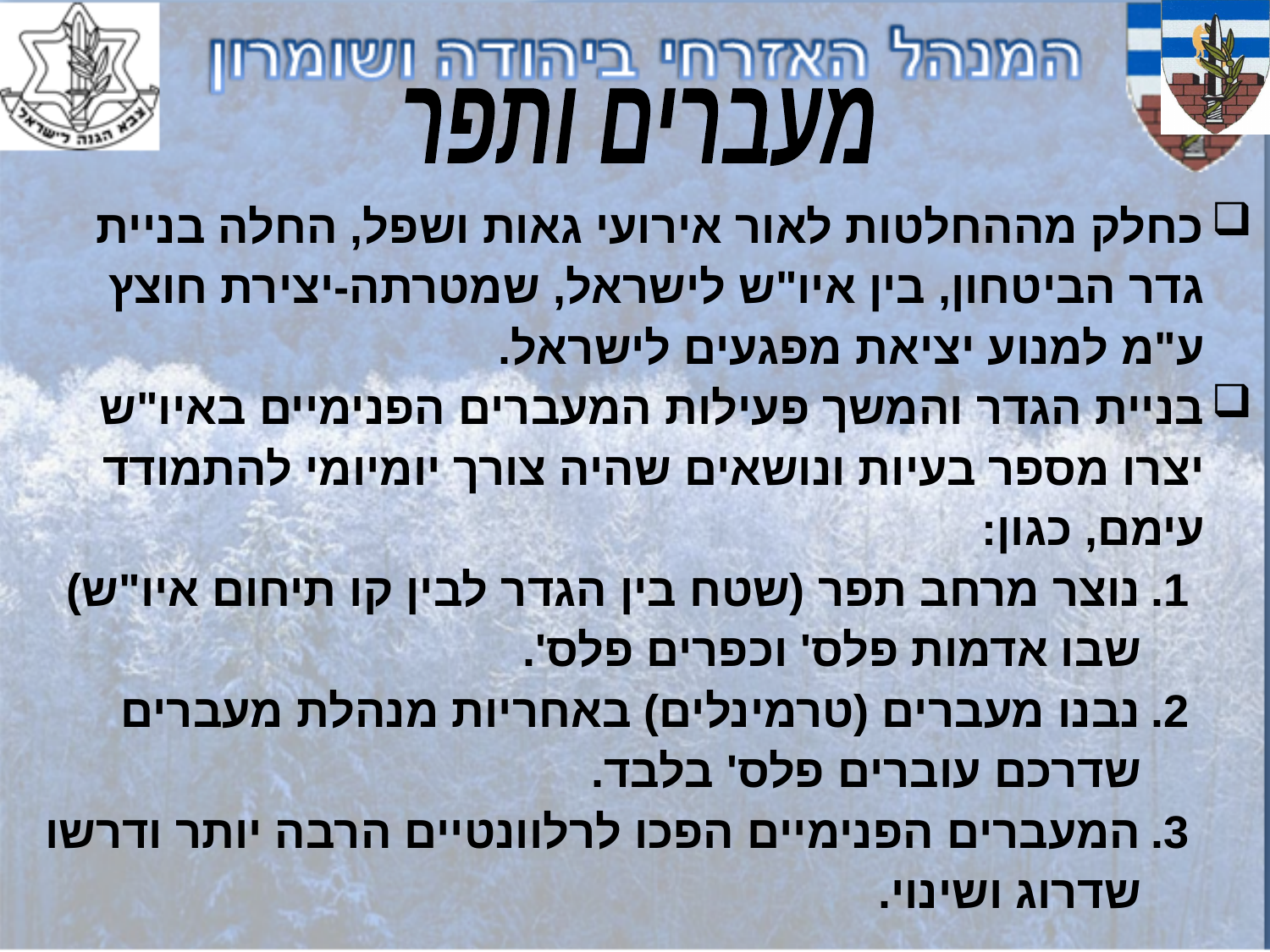

מעברים ותפר
כחלק מההחלטות לאור אירועי גאות ושפל, החלה בניית גדר הביטחון, בין איו"ש לישראל, שמטרתה-יצירת חוצץ ע"מ למנוע יציאת מפגעים לישראל.
בניית הגדר והמשך פעילות המעברים הפנימיים באיו"ש יצרו מספר בעיות ונושאים שהיה צורך יומיומי להתמודד עימם, כגון:
נוצר מרחב תפר (שטח בין הגדר לבין קו תיחום איו"ש) שבו אדמות פלס' וכפרים פלס'.
נבנו מעברים (טרמינלים) באחריות מנהלת מעברים שדרכם עוברים פלס' בלבד.
המעברים הפנימיים הפכו לרלוונטיים הרבה יותר ודרשו שדרוג ושינוי.